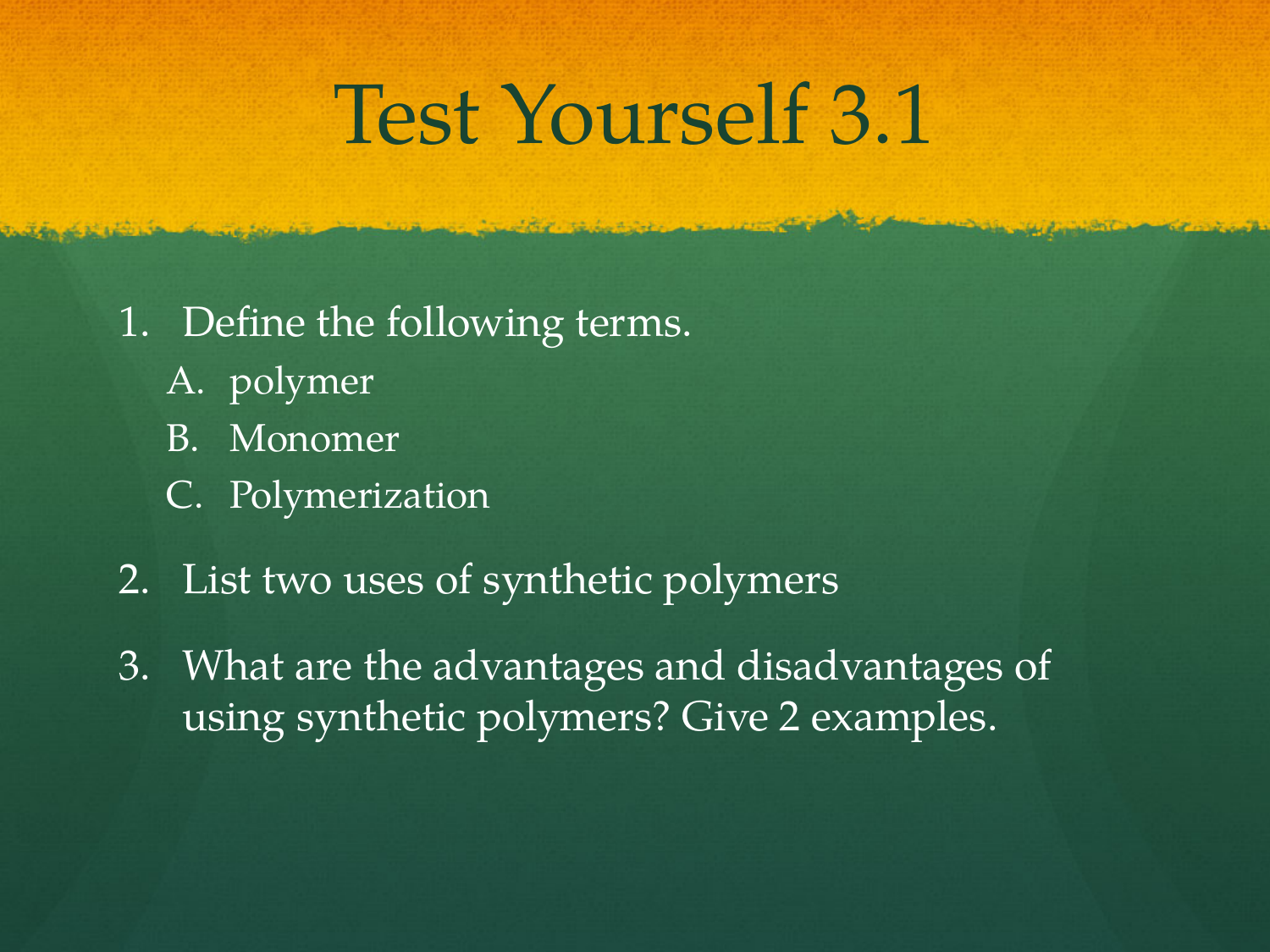

# Test Yourself 3.1
Define the following terms.
polymer
Monomer
Polymerization
List two uses of synthetic polymers
What are the advantages and disadvantages of using synthetic polymers? Give 2 examples.